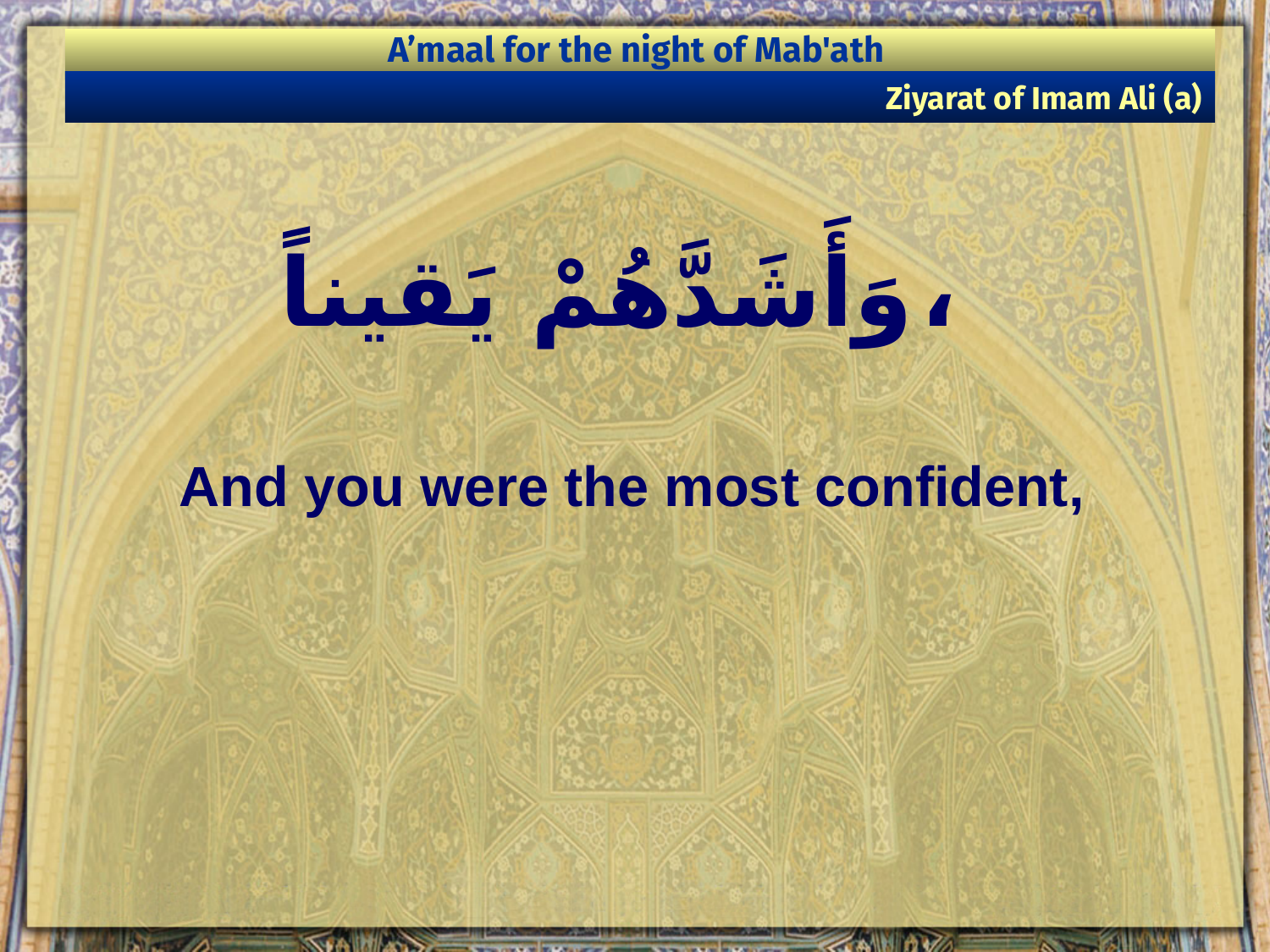

A’maal for the night of Mab'ath
Ziyarat of Imam Ali (a)
# وَأَشَدَّهُمْ يَقيناً،
And you were the most confident,